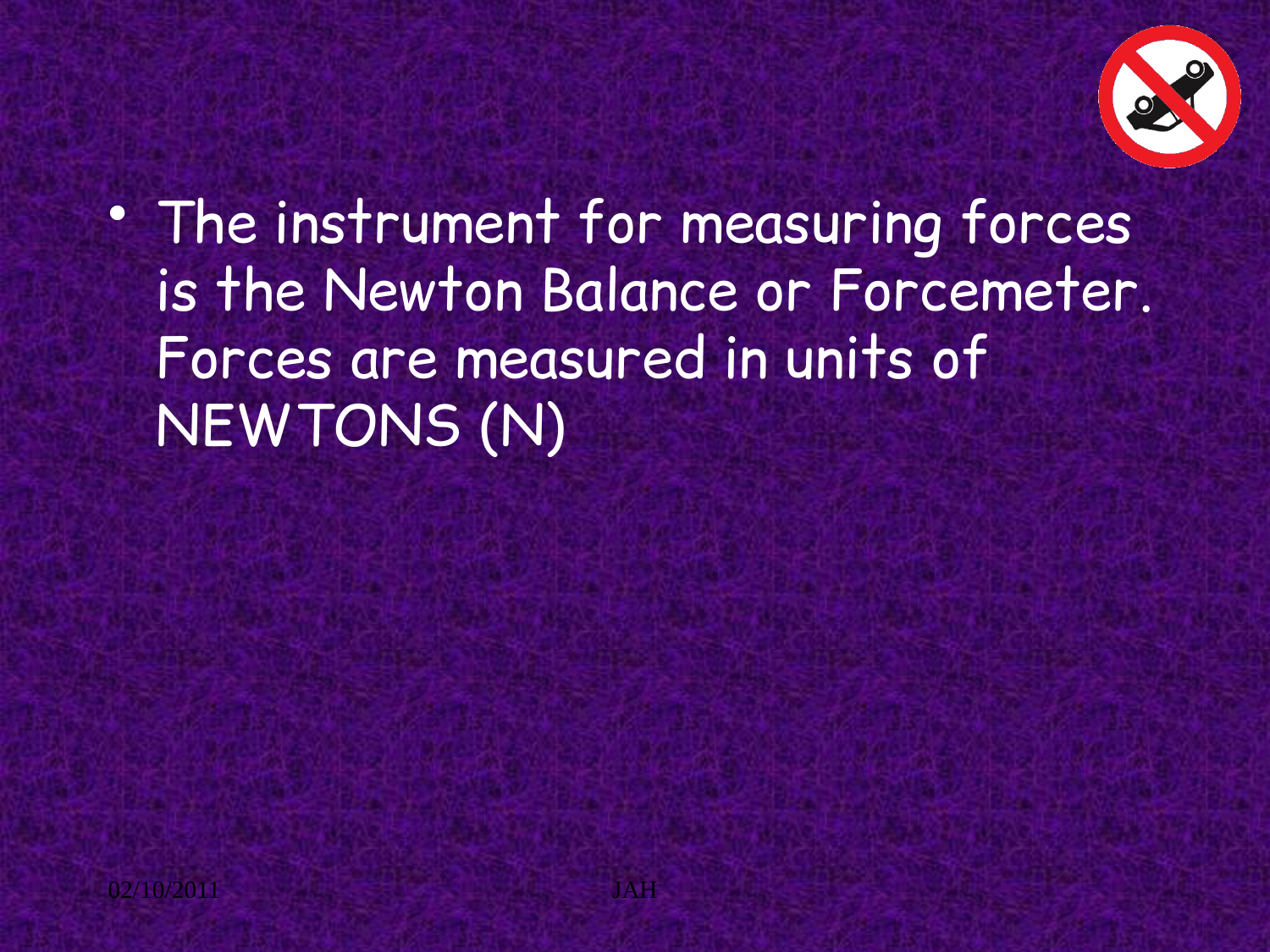

The instrument for measuring forces is the Newton Balance or Forcemeter. Forces are measured in units of NEWTONS (N)

02/10/2011
JAH